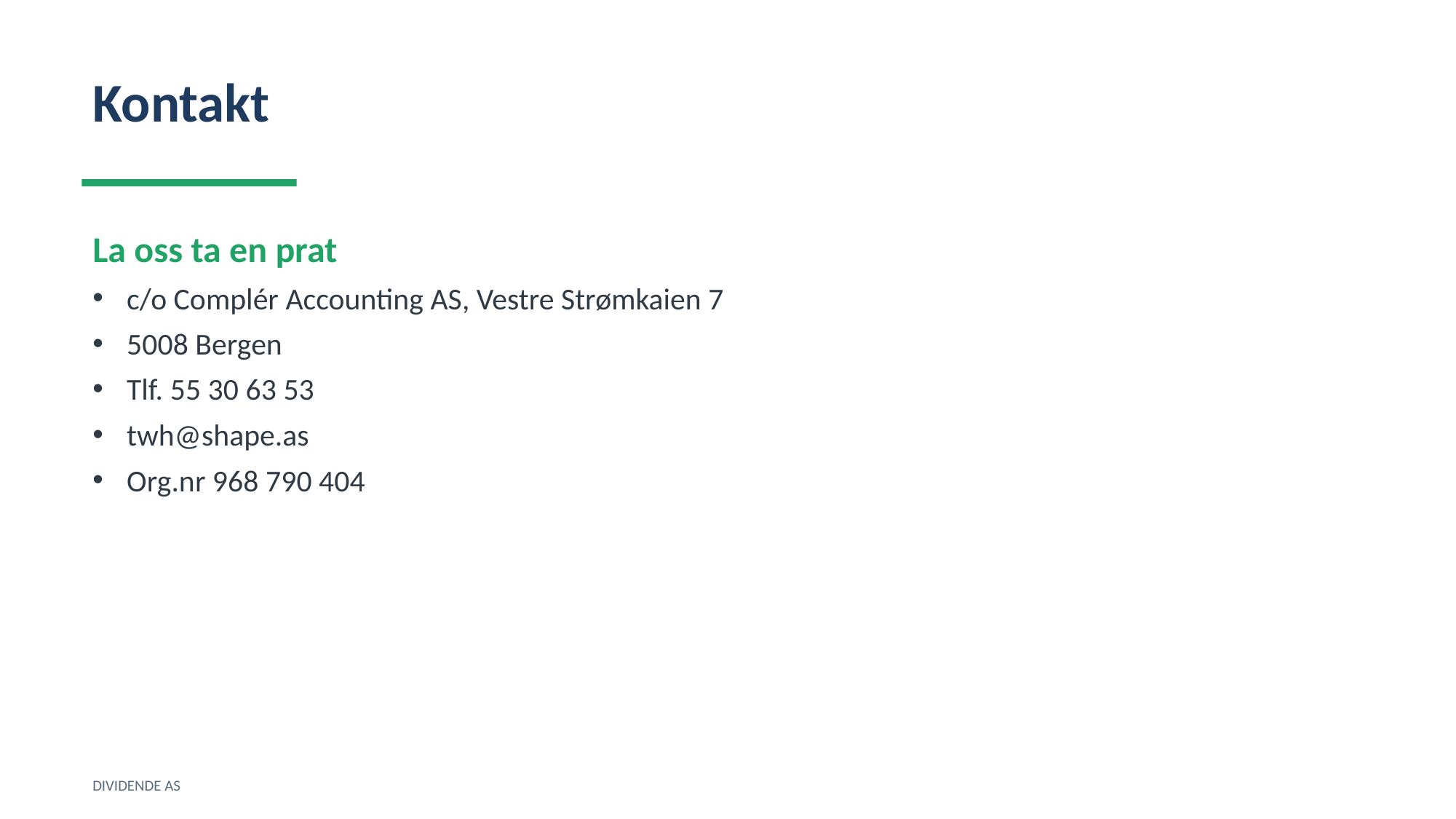

Kontakt

La oss ta en prat
c/o Complér Accounting AS, Vestre Strømkaien 7
5008 Bergen
Tlf. 55 30 63 53
twh@shape.as
Org.nr 968 790 404
DIVIDENDE AS